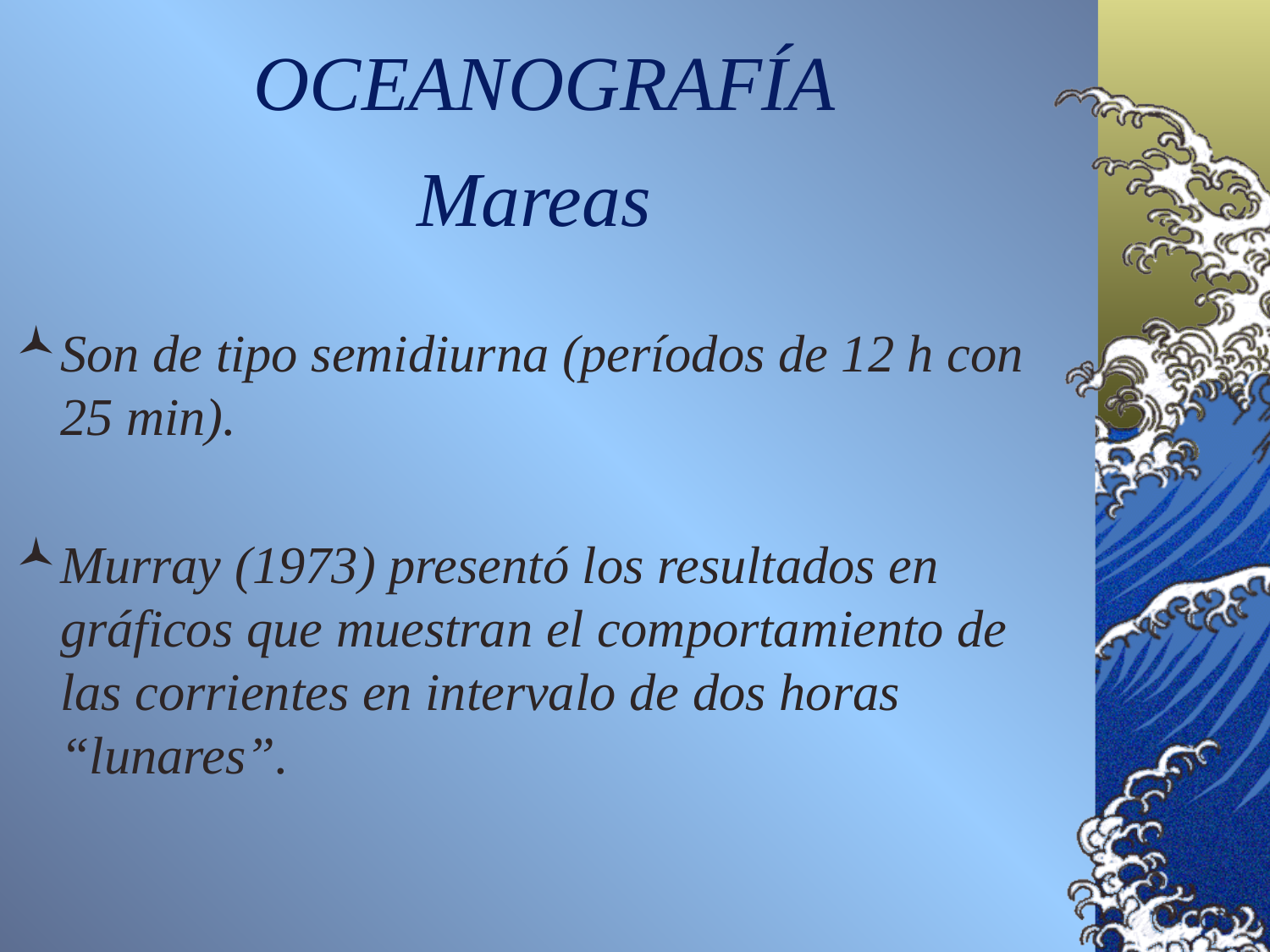

OCEANOGRAFÍA
Mareas

Son de tipo semidiurna (períodos de 12 h con 25 min).

Murray (1973) presentó los resultados en gráficos que muestran el comportamiento de las corrientes en intervalo de dos horas “lunares”.